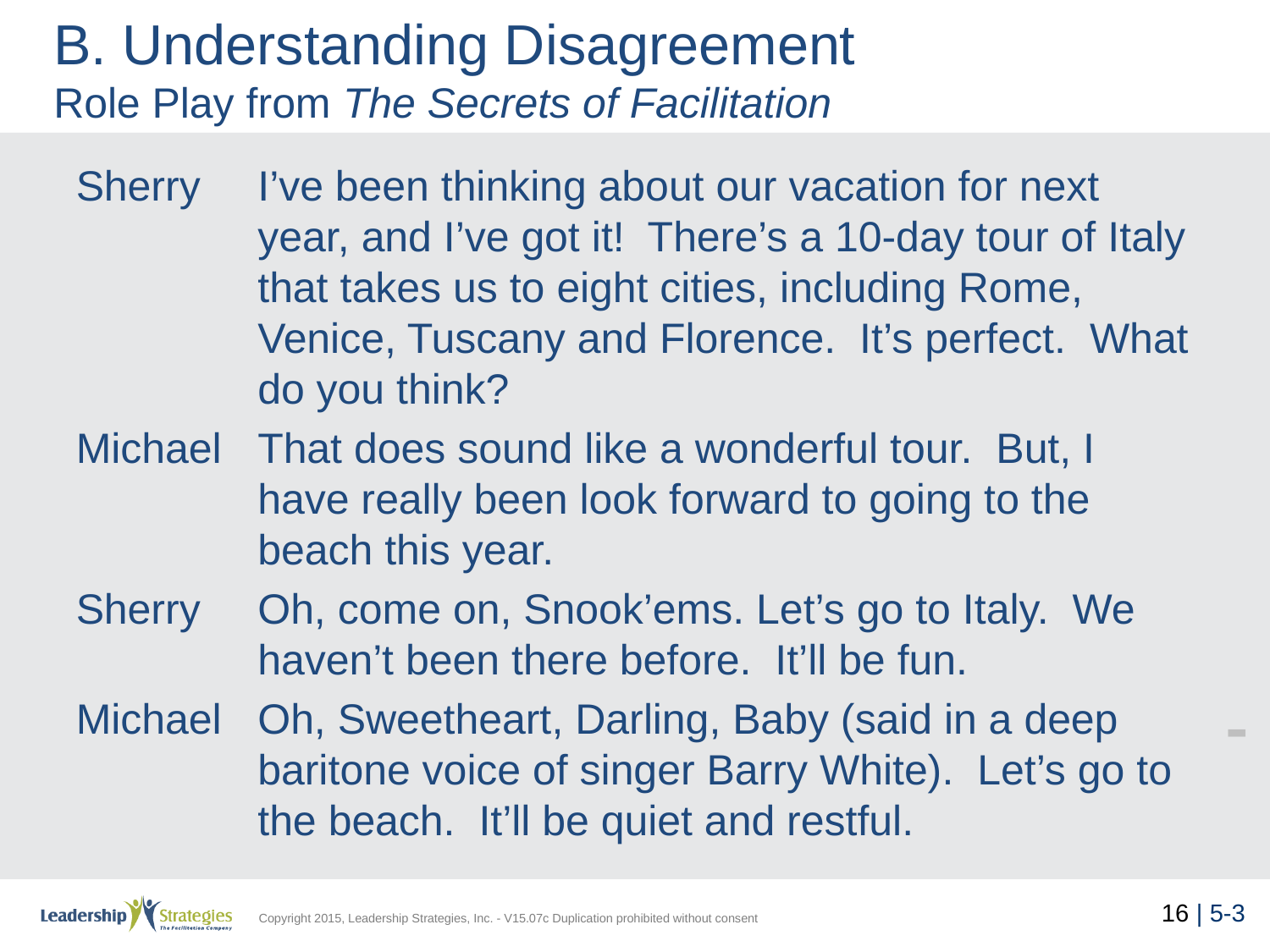

# B. Understanding Disagreement Role Play from The Secrets of Facilitation
Sherry	I’ve been thinking about our vacation for next year, and I’ve got it!  There’s a 10-day tour of Italy that takes us to eight cities, including Rome, Venice, Tuscany and Florence.  It’s perfect.  What do you think?
Michael	That does sound like a wonderful tour.  But, I have really been look forward to going to the beach this year.
Sherry	Oh, come on, Snook’ems. Let’s go to Italy.  We haven’t been there before.  It’ll be fun.
Michael	Oh, Sweetheart, Darling, Baby (said in a deep baritone voice of singer Barry White).  Let’s go to the beach.  It’ll be quiet and restful.
-
16 | 5-3
Copyright 2015, Leadership Strategies, Inc. - V15.07c Duplication prohibited without consent